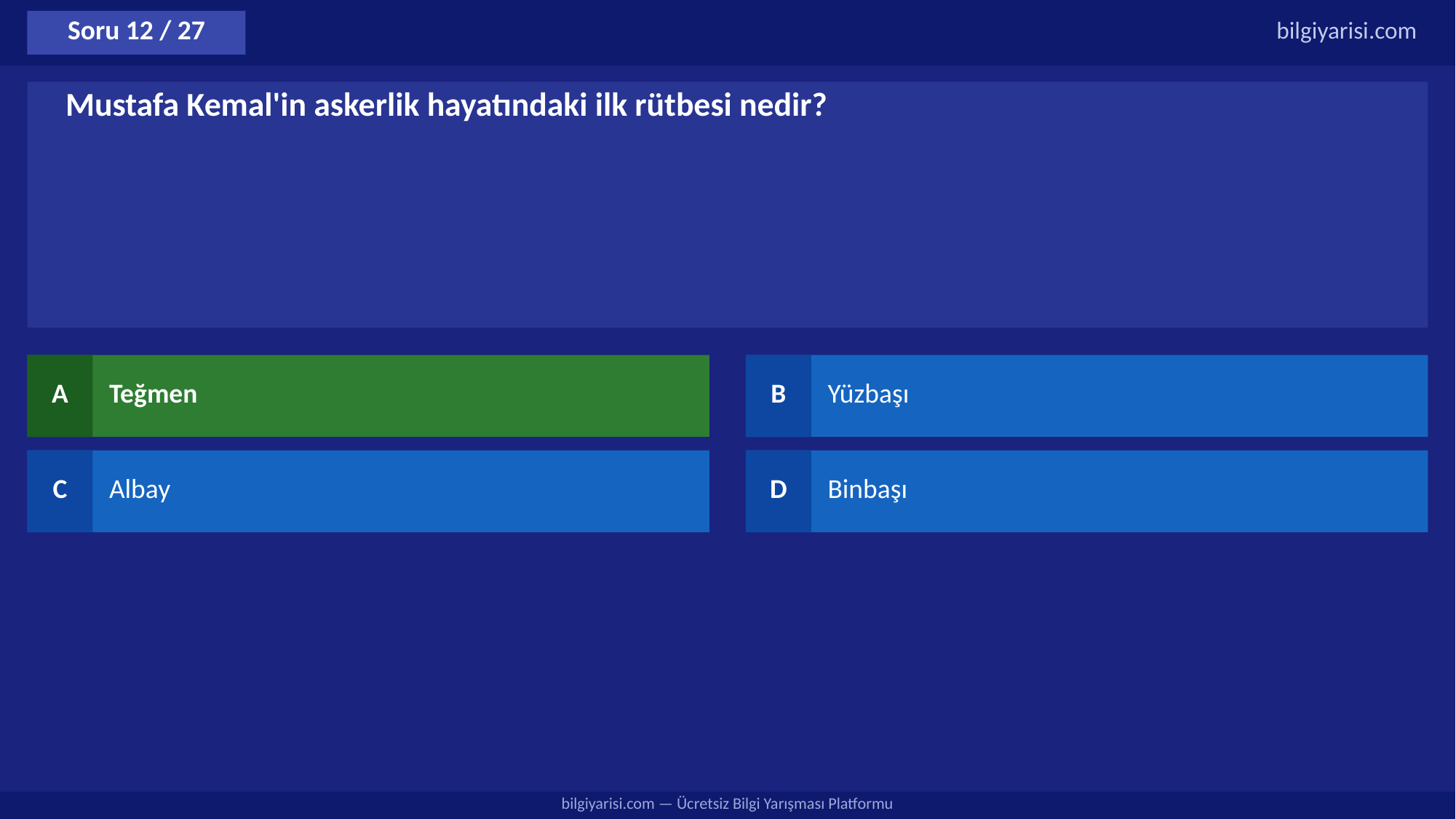

Soru 12 / 27
bilgiyarisi.com

Mustafa Kemal'in askerlik hayatındaki ilk rütbesi nedir?

A
Teğmen

B
Yüzbaşı

C
Albay

D
Binbaşı
bilgiyarisi.com — Ücretsiz Bilgi Yarışması Platformu